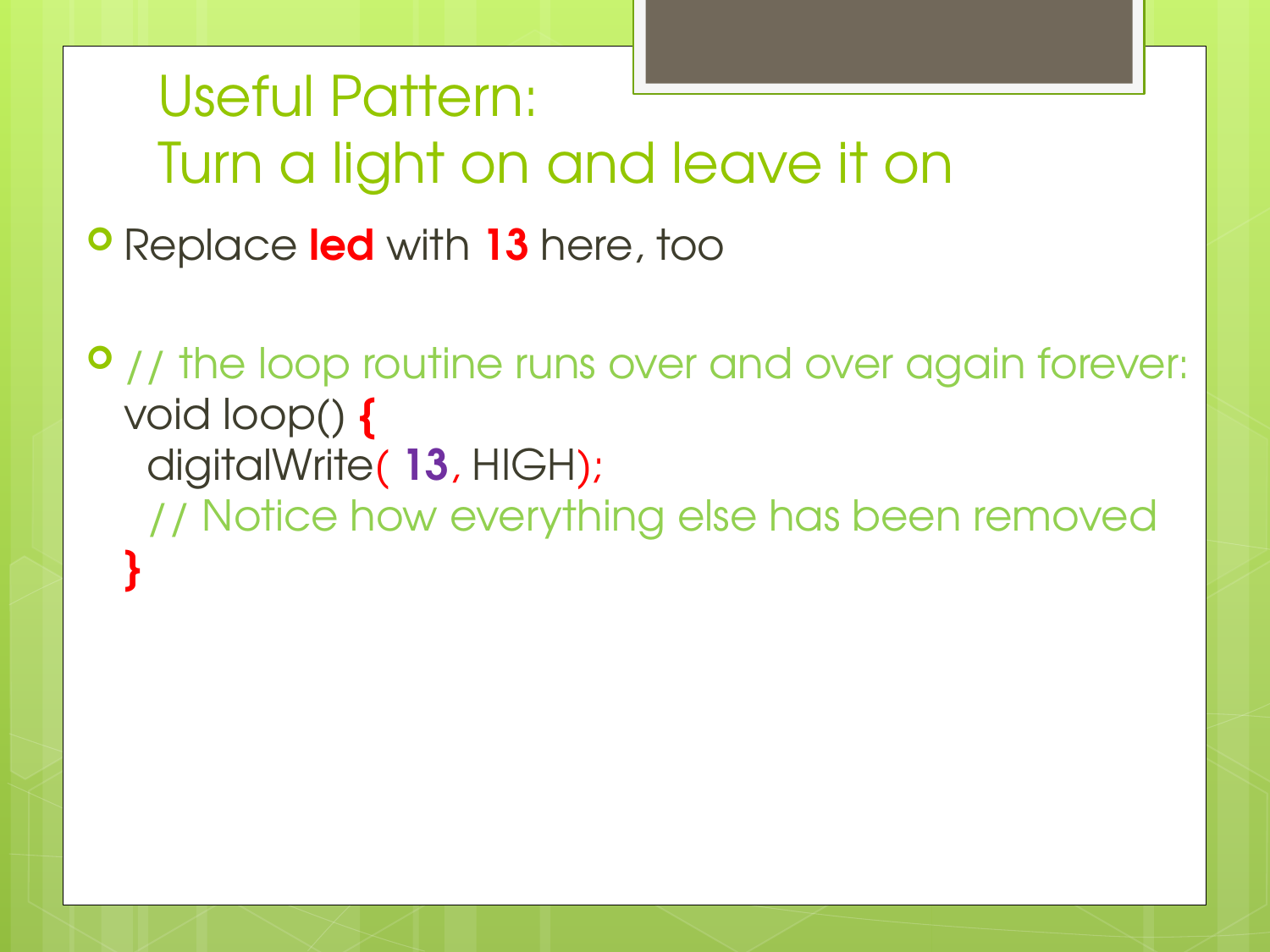

# Useful Pattern: Turn a light on and leave it on
Replace led with 13 here, too

// the loop routine runs over and over again forever:
void loop() {
  digitalWrite( 13, HIGH);
  // Notice how everything else has been removed
}